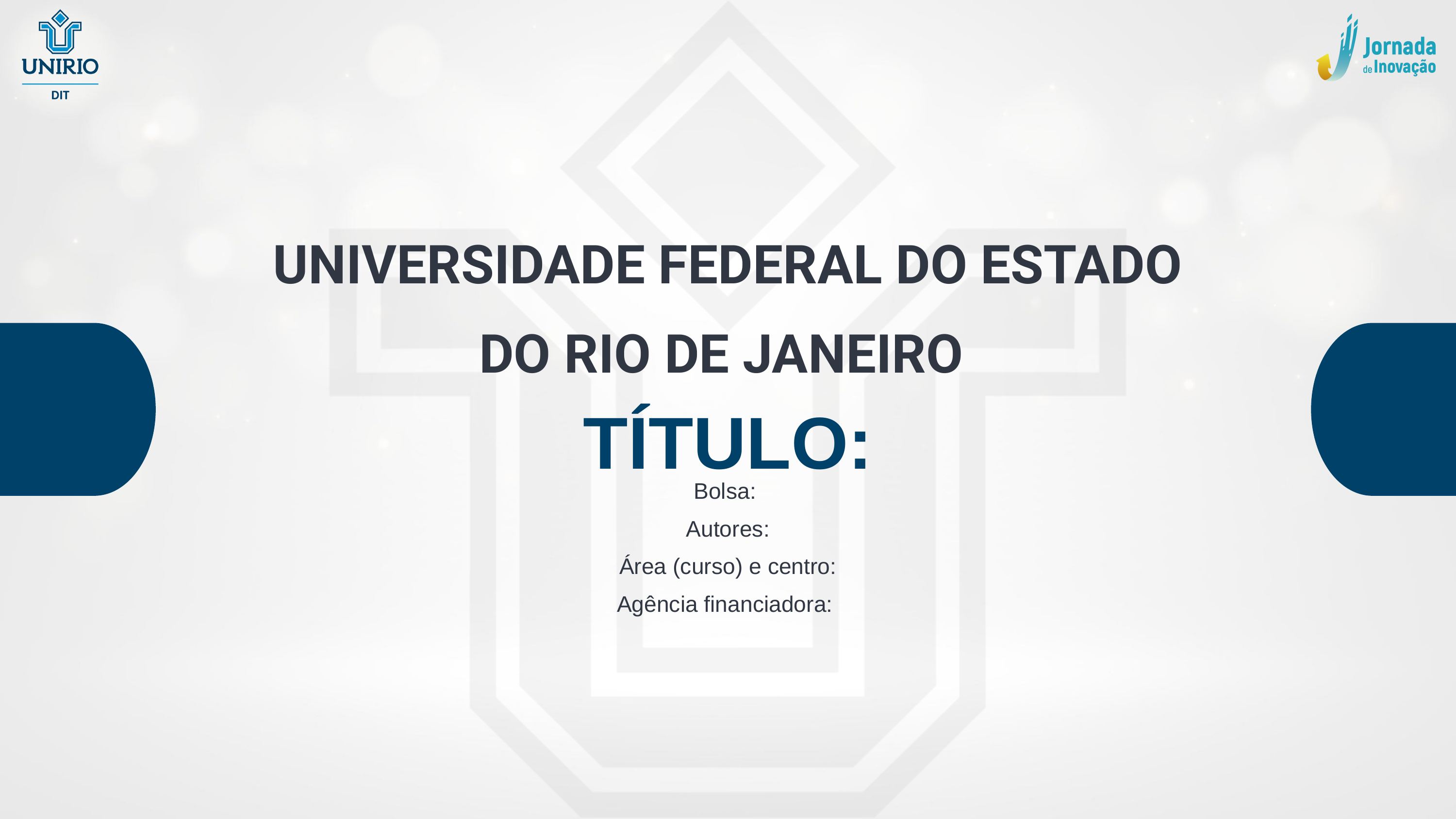

UNIVERSIDADE FEDERAL DO ESTADO DO RIO DE JANEIRO

TÍTULO:
Bolsa:
Autores:
Área (curso) e centro:
Agência financiadora: